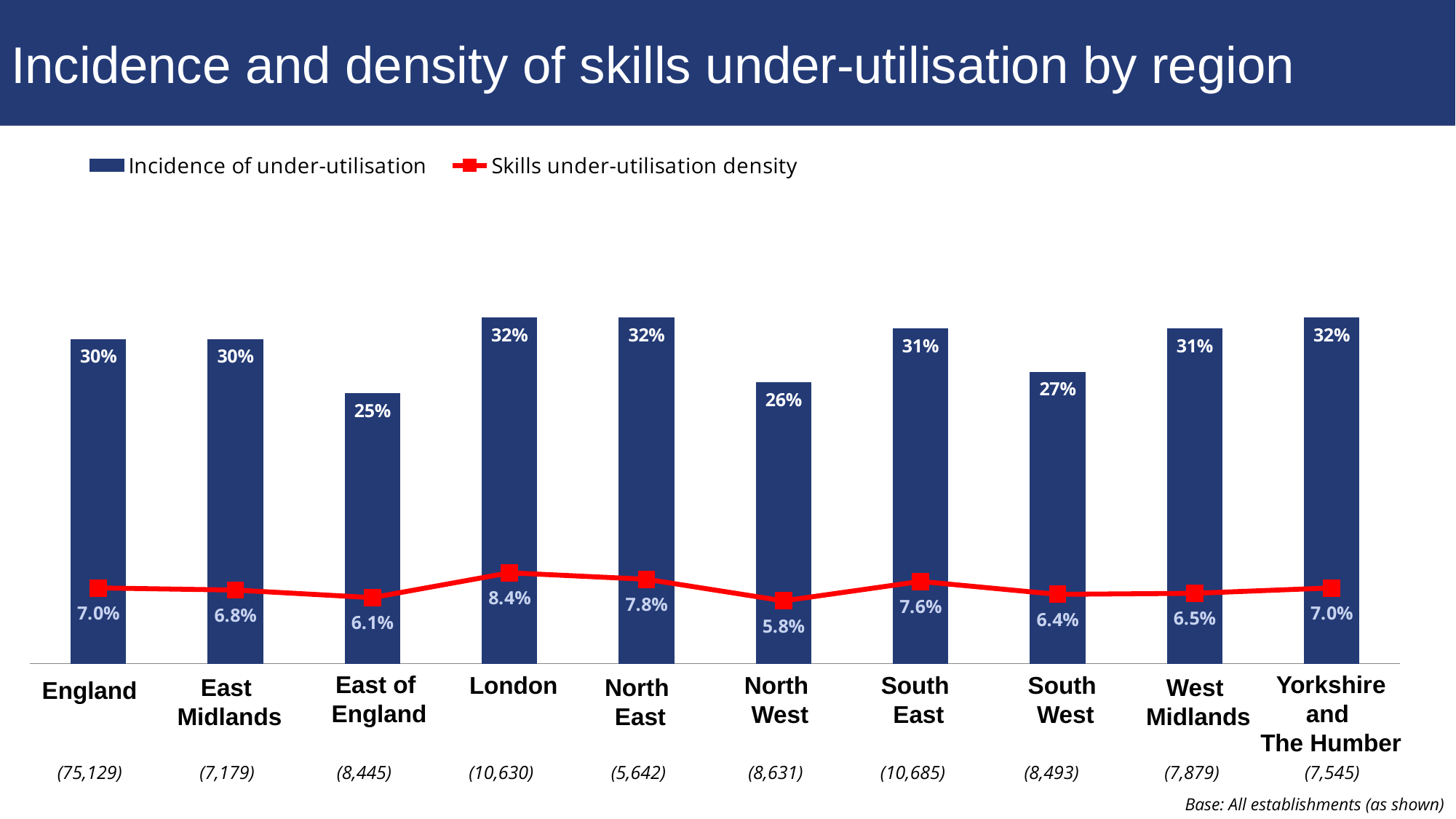

# Incidence and density of skills under-utilisation by region

### Chart

| Category | Incidence of under-utilisation | Skills under-utilisation density |
|---|---|---|
| England | 0.3 | 0.07 |
| East Midlands | 0.3 | 0.068 |
| East of England | 0.25 | 0.061 |
| London | 0.32 | 0.084 |
| North East | 0.32 | 0.078 |
| North West | 0.26 | 0.058 |
| South East | 0.31 | 0.076 |
| South West | 0.27 | 0.064 |
| West Midlands | 0.31 | 0.065 |
| Yorkshire and The Humber | 0.32 | 0.07 |
East of
England
Yorkshire
and
The Humber
South
East
North
West
London
South
West
East
Midlands
North
East
West
Midlands
England
(75,129)
(7,179)
(8,445)
(10,630)
(5,642)
(8,631)
(10,685)
(8,493)
(7,879)
(7,545)
Base: All establishments (as shown)